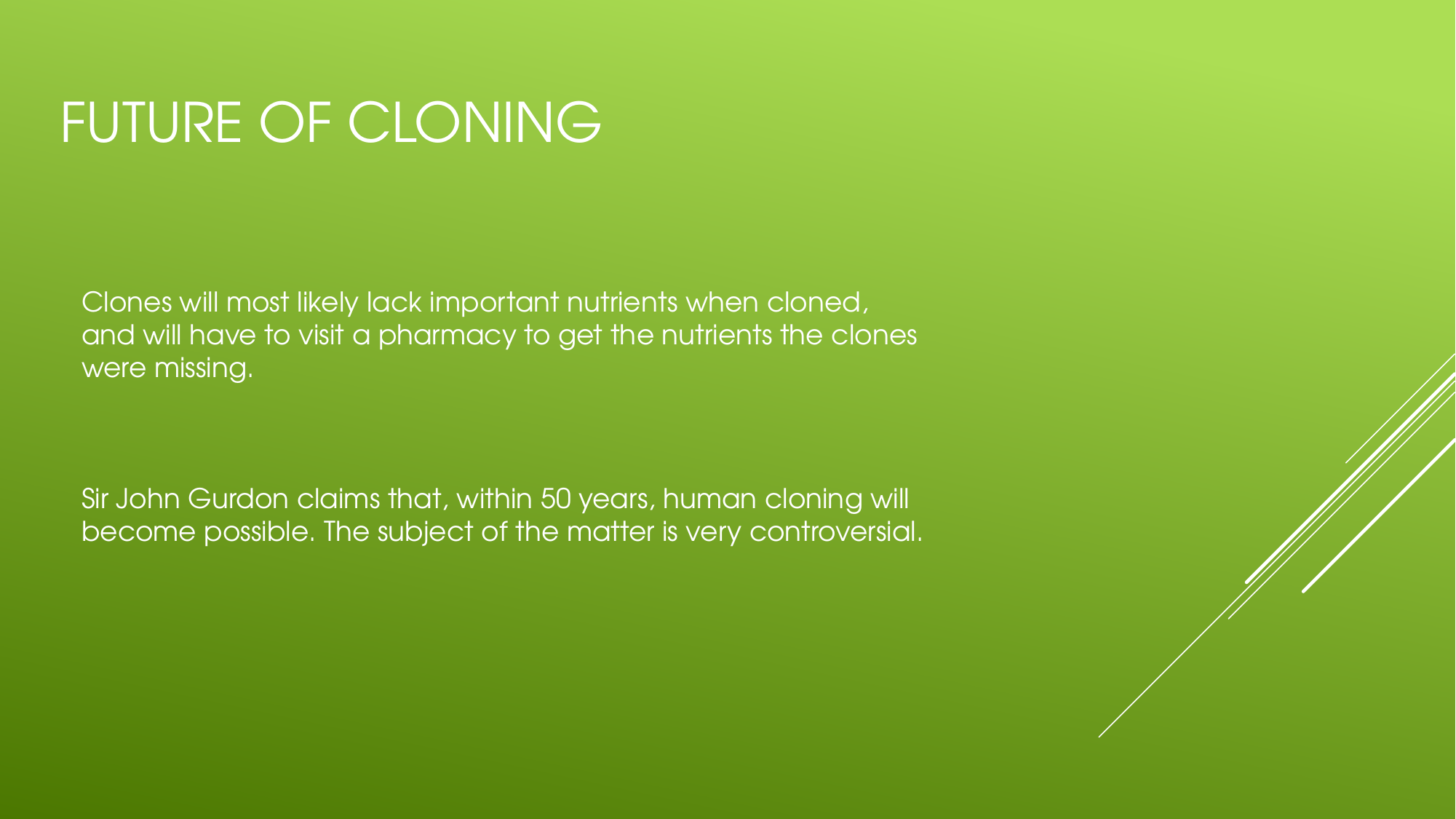

# Future of Cloning
Clones will most likely lack important nutrients when cloned, and will have to visit a pharmacy to get the nutrients the clones were missing.

Sir John Gurdon claims that, within 50 years, human cloning will become possible. The subject of the matter is very controversial.